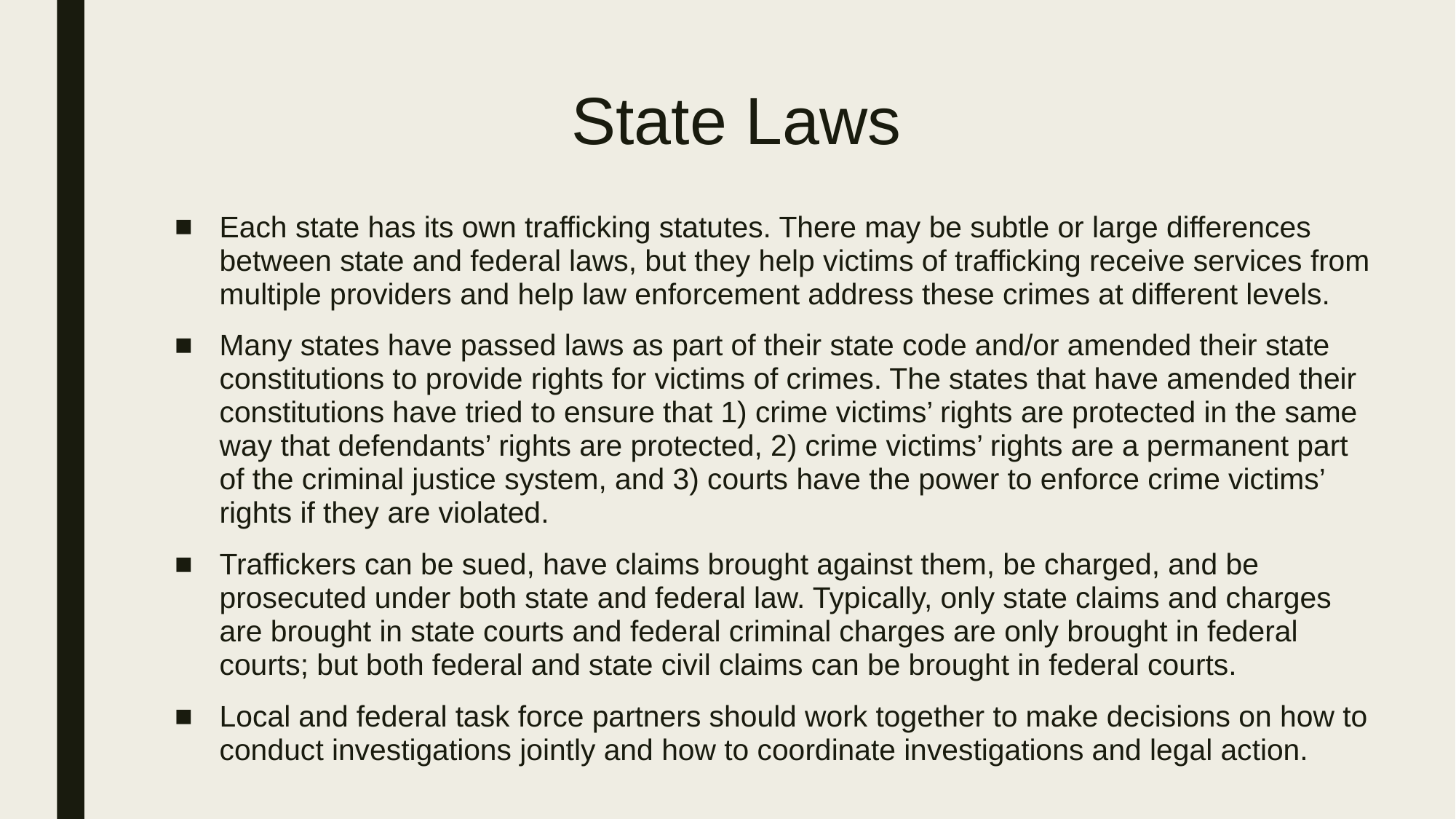

# State Laws
Each state has its own trafficking statutes. There may be subtle or large differences between state and federal laws, but they help victims of trafficking receive services from multiple providers and help law enforcement address these crimes at different levels.
Many states have passed laws as part of their state code and/or amended their state constitutions to provide rights for victims of crimes. The states that have amended their constitutions have tried to ensure that 1) crime victims’ rights are protected in the same way that defendants’ rights are protected, 2) crime victims’ rights are a permanent part of the criminal justice system, and 3) courts have the power to enforce crime victims’ rights if they are violated.
Traffickers can be sued, have claims brought against them, be charged, and be prosecuted under both state and federal law. Typically, only state claims and charges are brought in state courts and federal criminal charges are only brought in federal courts; but both federal and state civil claims can be brought in federal courts.
Local and federal task force partners should work together to make decisions on how to conduct investigations jointly and how to coordinate investigations and legal action.